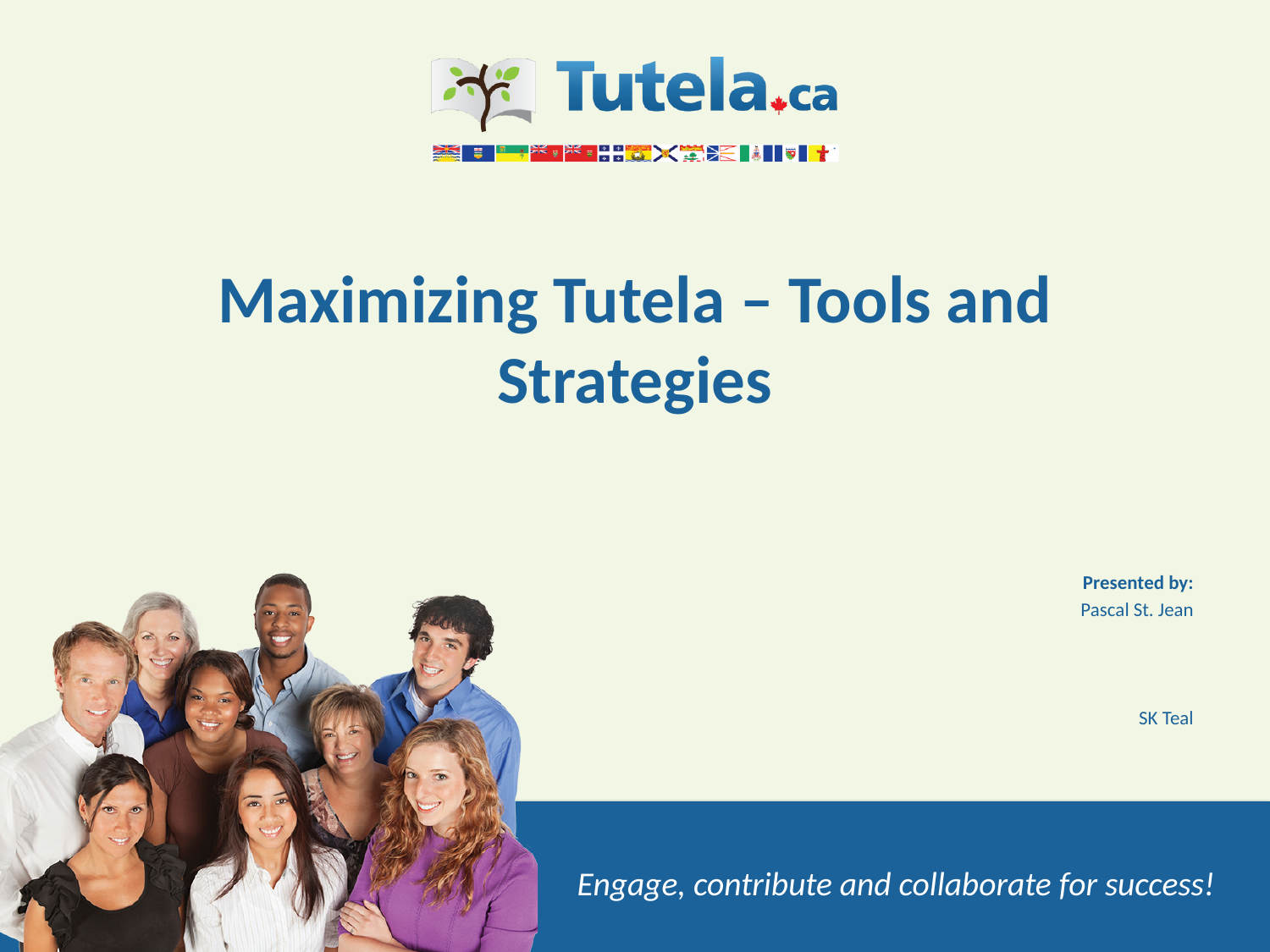

# Maximizing Tutela – Tools and Strategies
Presented by:
Pascal St. Jean

SK Teal

1